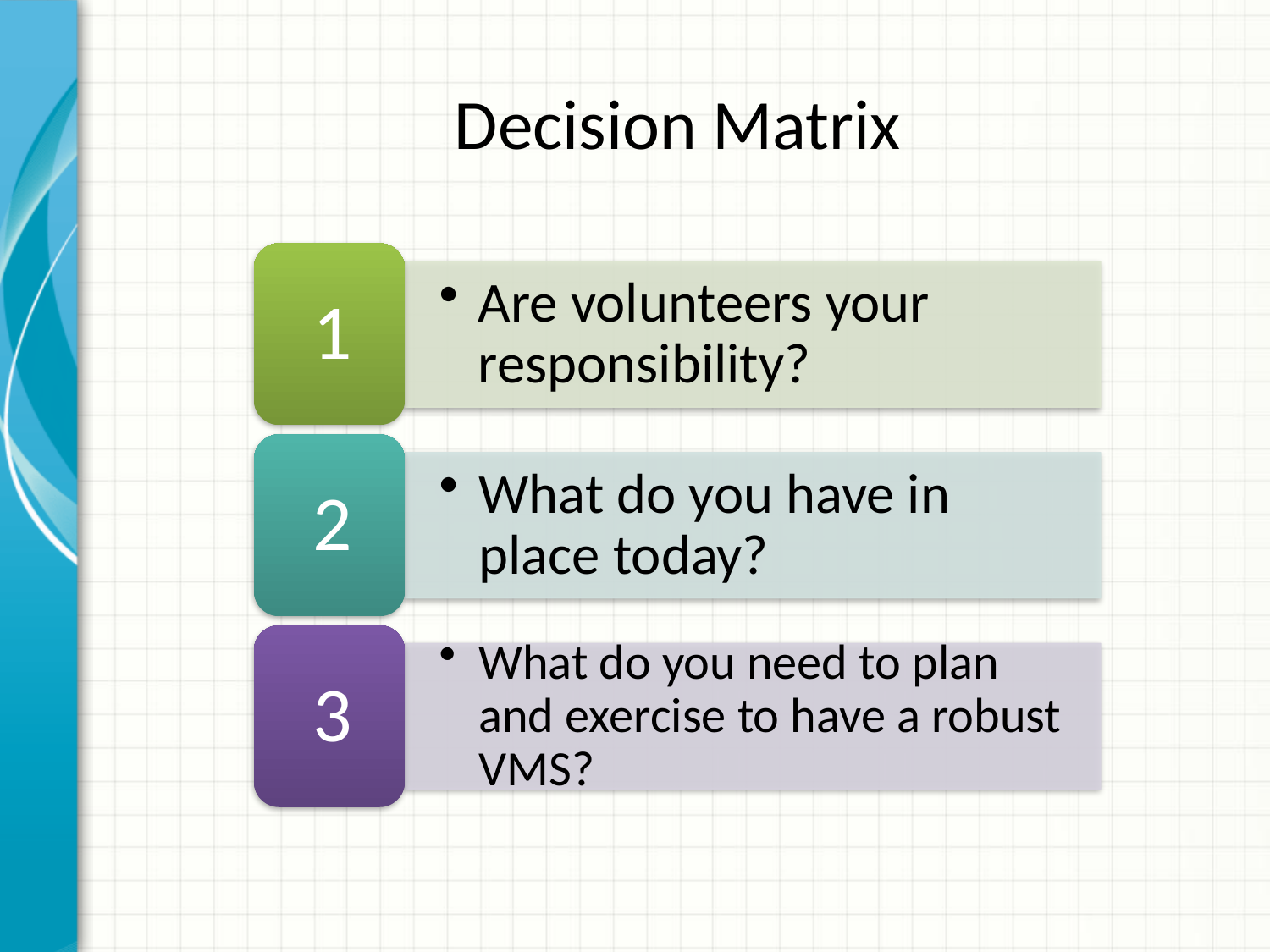

# Decision Matrix
Are volunteers your responsibility?
1
What do you have in place today?
2
What do you need to plan and exercise to have a robust VMS?
3